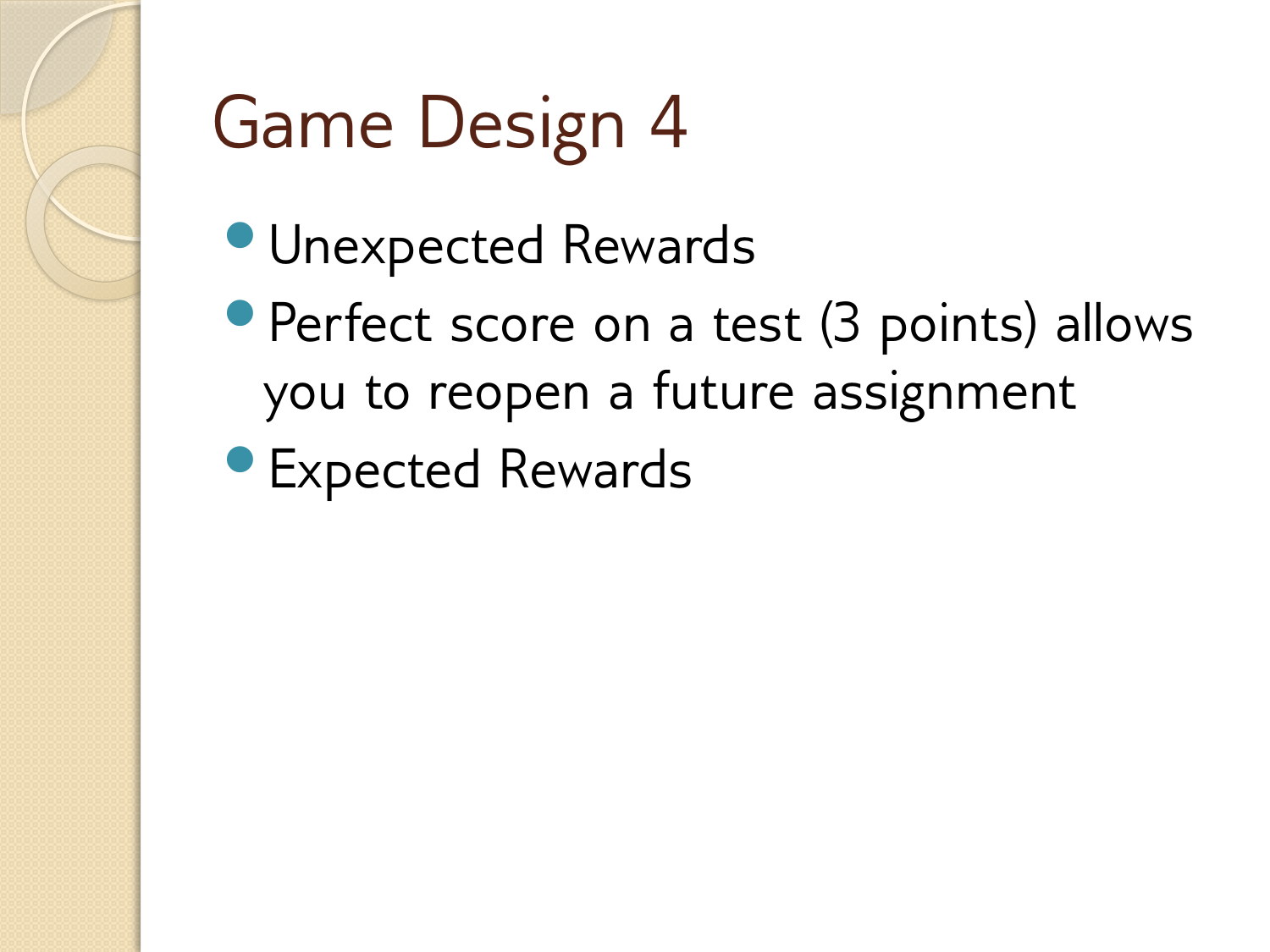

# Game Design 4
Unexpected Rewards
Perfect score on a test (3 points) allows you to reopen a future assignment
Expected Rewards